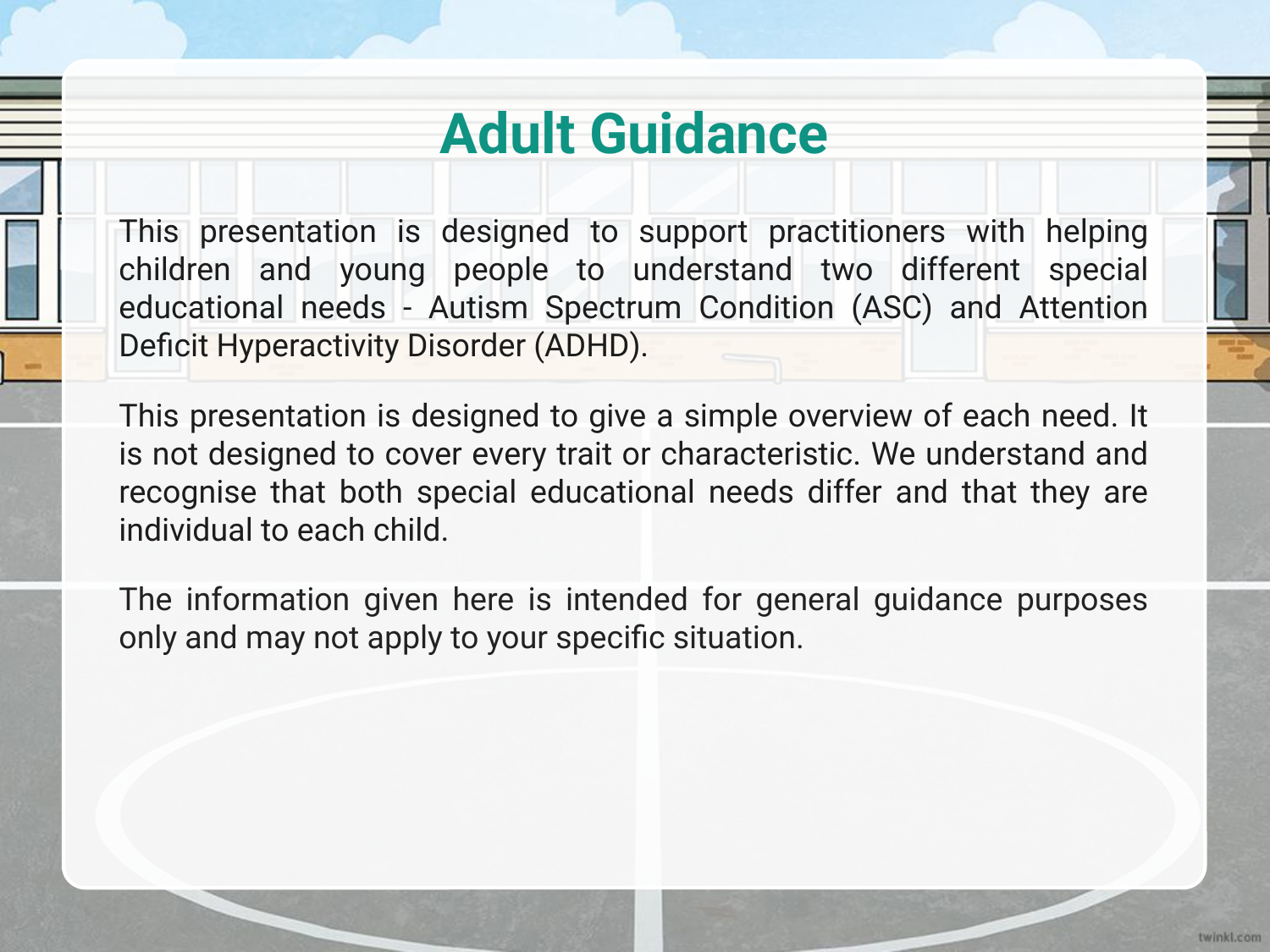

# Adult Guidance
This presentation is designed to support practitioners with helping children and young people to understand two different special educational needs - Autism Spectrum Condition (ASC) and Attention Deficit Hyperactivity Disorder (ADHD).
This presentation is designed to give a simple overview of each need. It is not designed to cover every trait or characteristic. We understand and recognise that both special educational needs differ and that they are individual to each child.
The information given here is intended for general guidance purposes only and may not apply to your specific situation.